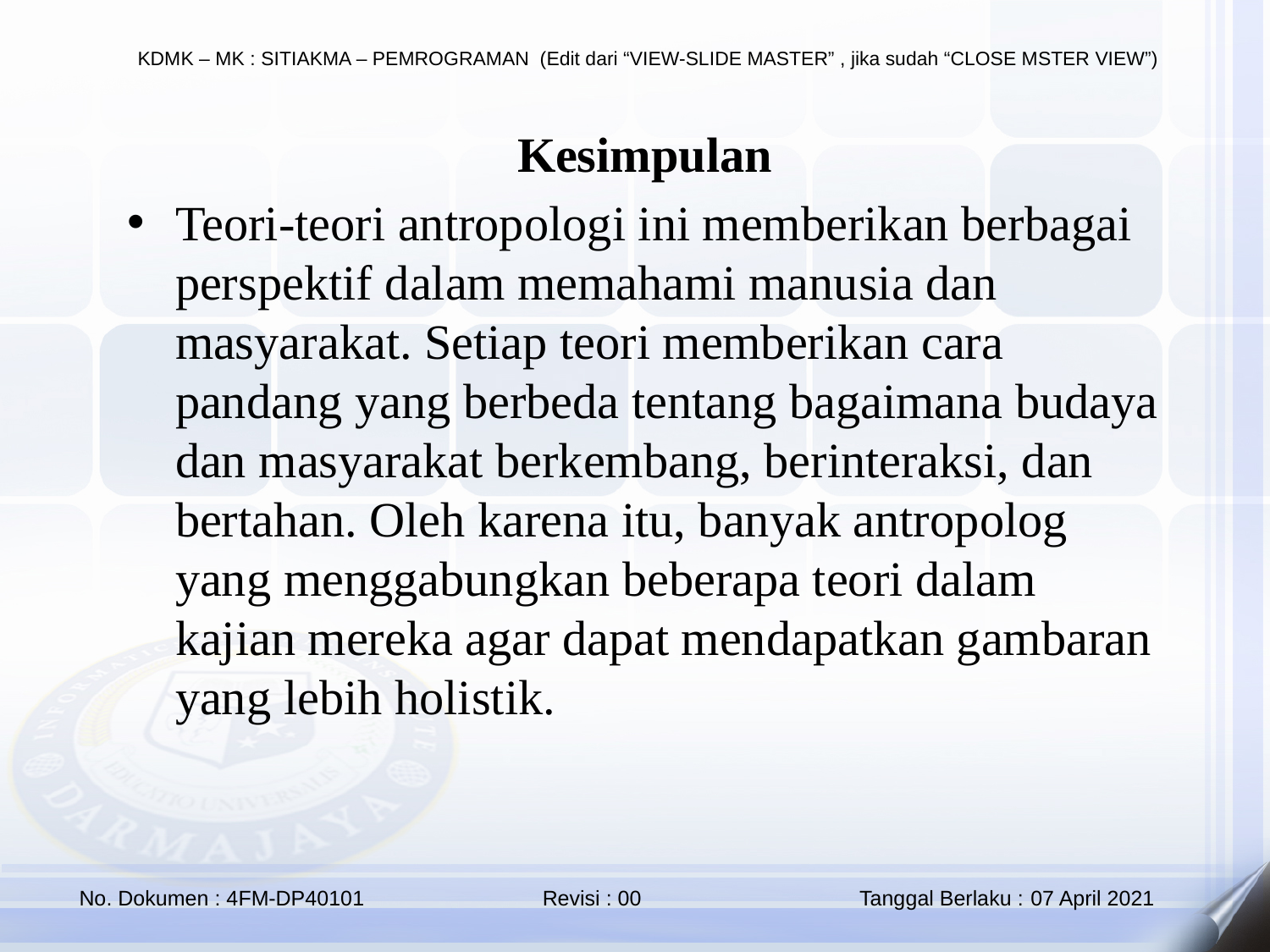

Kesimpulan
Teori-teori antropologi ini memberikan berbagai perspektif dalam memahami manusia dan masyarakat. Setiap teori memberikan cara pandang yang berbeda tentang bagaimana budaya dan masyarakat berkembang, berinteraksi, dan bertahan. Oleh karena itu, banyak antropolog yang menggabungkan beberapa teori dalam kajian mereka agar dapat mendapatkan gambaran yang lebih holistik.